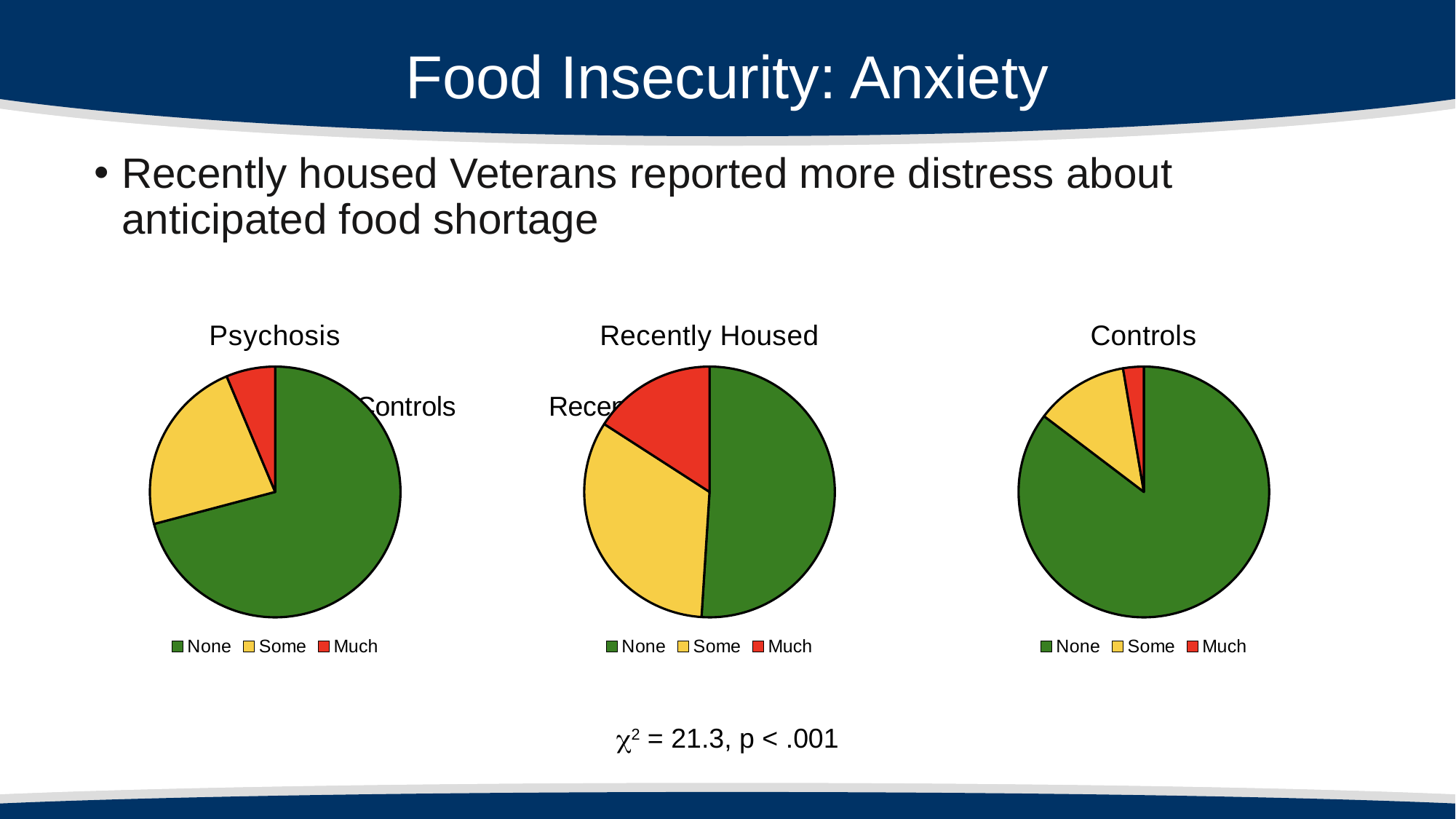

# Food Insecurity: Anxiety
Recently housed Veterans reported more distress about anticipated food shortage

### Chart:

| Category | Psychosis |
|---|---|
| None | 0.7088607594936709 |
| Some | 0.22784810126582278 |
| Much | 0.06329113924050633 |

### Chart:

| Category | Recently Housed |
|---|---|
| None | 0.5138888888888888 |
| Some | 0.3333333333333333 |
| Much | 0.16 |

### Chart:

| Category | Controls |
|---|---|
| None | 0.8533333333333334 |
| Some | 0.12 |
| Much | 0.02666666666666667 |

### Chart: Recently Housed

| Category |
|---|

### Chart: Healthy Controls

| Category |
|---|
χ2 = 21.3, p < .001